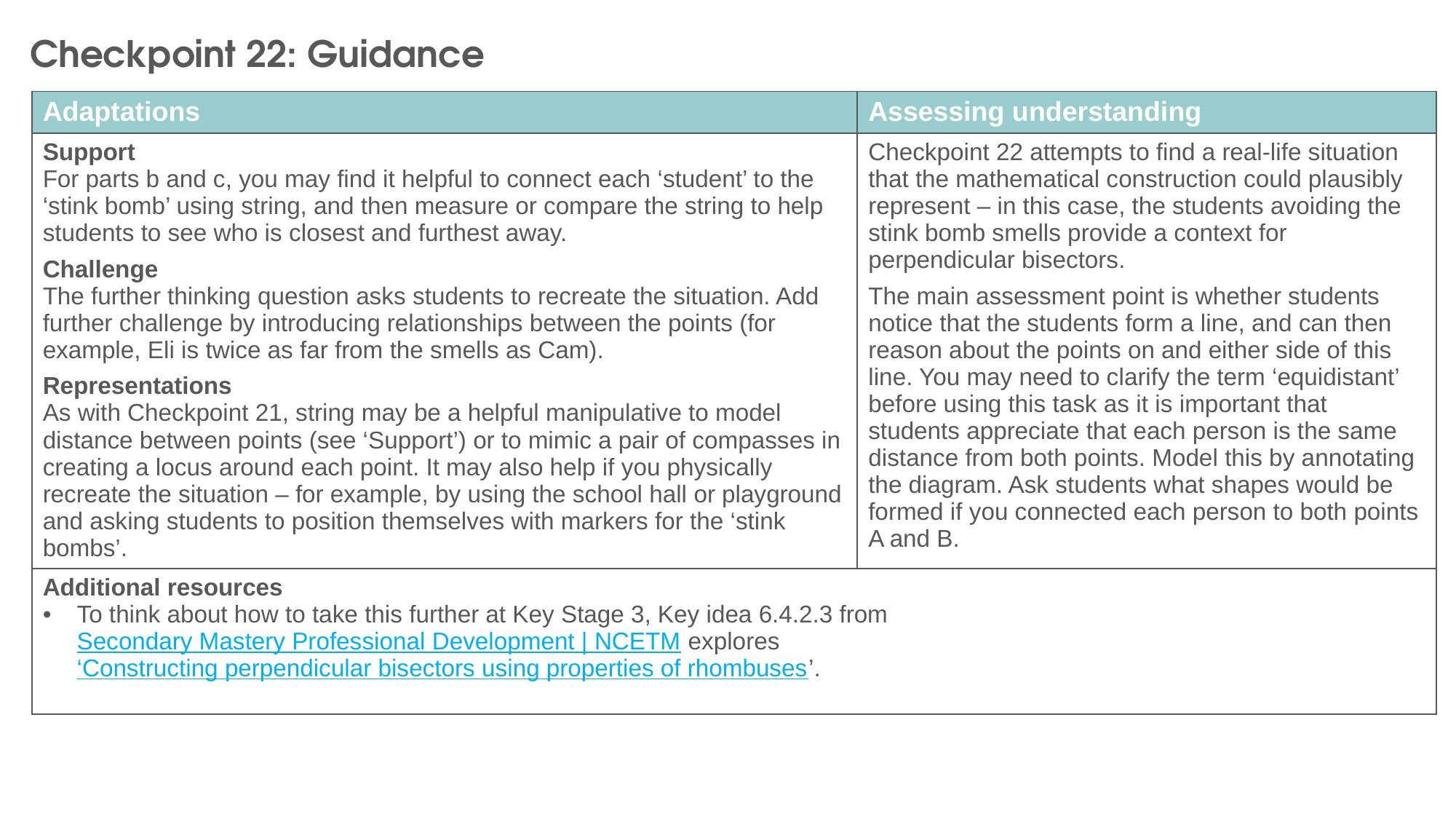

Checkpoint 22: Guidance
| Adaptations | Assessing understanding |
| --- | --- |
| Support For parts b and c, you may find it helpful to connect each ‘student’ to the ‘stink bomb’ using string, and then measure or compare the string to help students to see who is closest and furthest away. Challenge The further thinking question asks students to recreate the situation. Add further challenge by introducing relationships between the points (for example, Eli is twice as far from the smells as Cam). Representations As with Checkpoint 21, string may be a helpful manipulative to model distance between points (see ‘Support’) or to mimic a pair of compasses in creating a locus around each point. It may also help if you physically recreate the situation – for example, by using the school hall or playground and asking students to position themselves with markers for the ‘stink bombs’. | Checkpoint 22 attempts to find a real-life situation that the mathematical construction could plausibly represent – in this case, the students avoiding the stink bomb smells provide a context for perpendicular bisectors. The main assessment point is whether students notice that the students form a line, and can then reason about the points on and either side of this line. You may need to clarify the term ‘equidistant’ before using this task as it is important that students appreciate that each person is the same distance from both points. Model this by annotating the diagram. Ask students what shapes would be formed if you connected each person to both points A and B. |
| Additional resources To think about how to take this further at Key Stage 3, Key idea 6.4.2.3 from Secondary Mastery Professional Development | NCETM explores ‘Constructing perpendicular bisectors using properties of rhombuses’. |  |